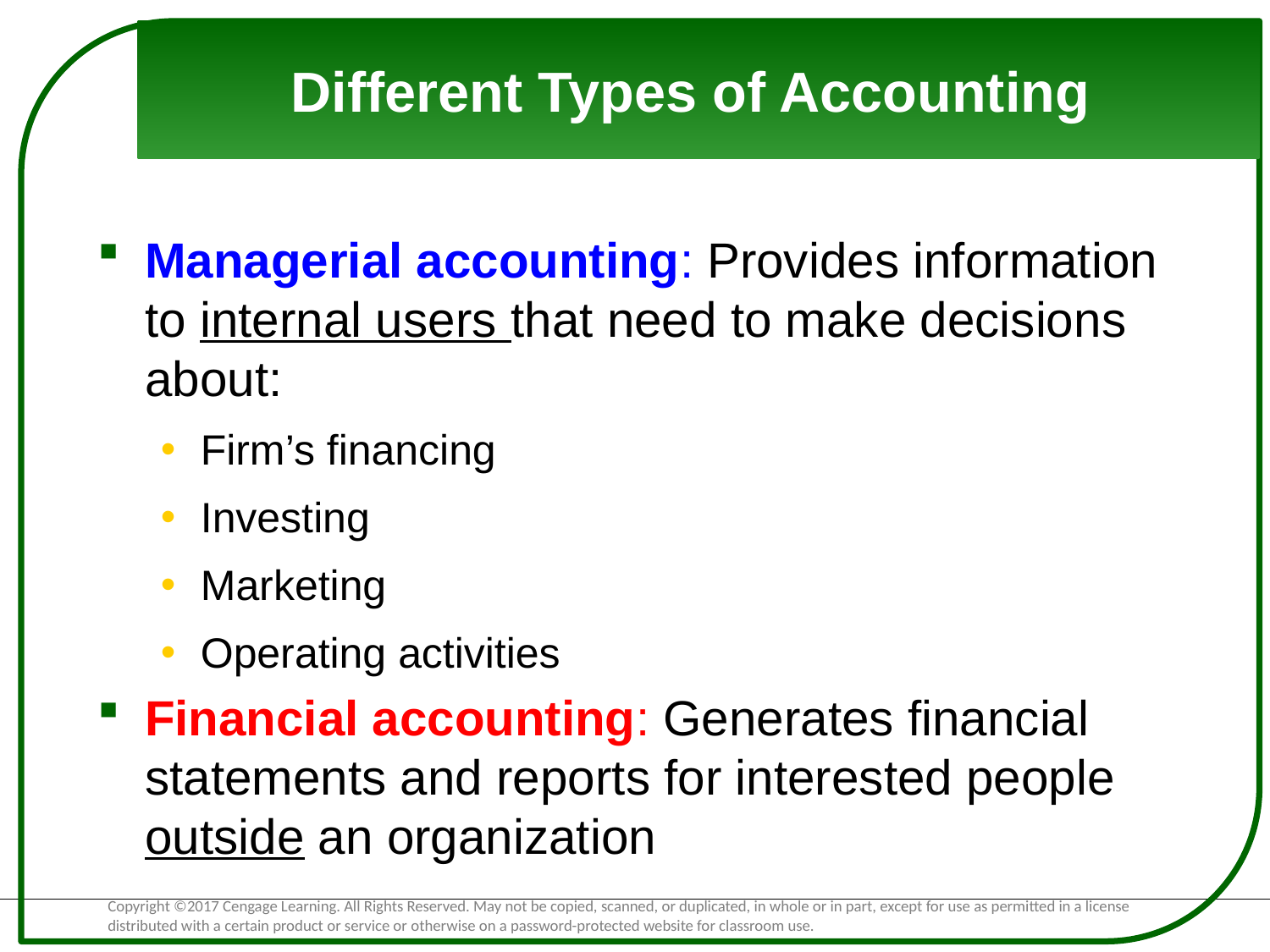

# Different Types of Accounting
Managerial accounting: Provides information to internal users that need to make decisions about:
Firm’s financing
Investing
Marketing
Operating activities
Financial accounting: Generates financial statements and reports for interested people outside an organization